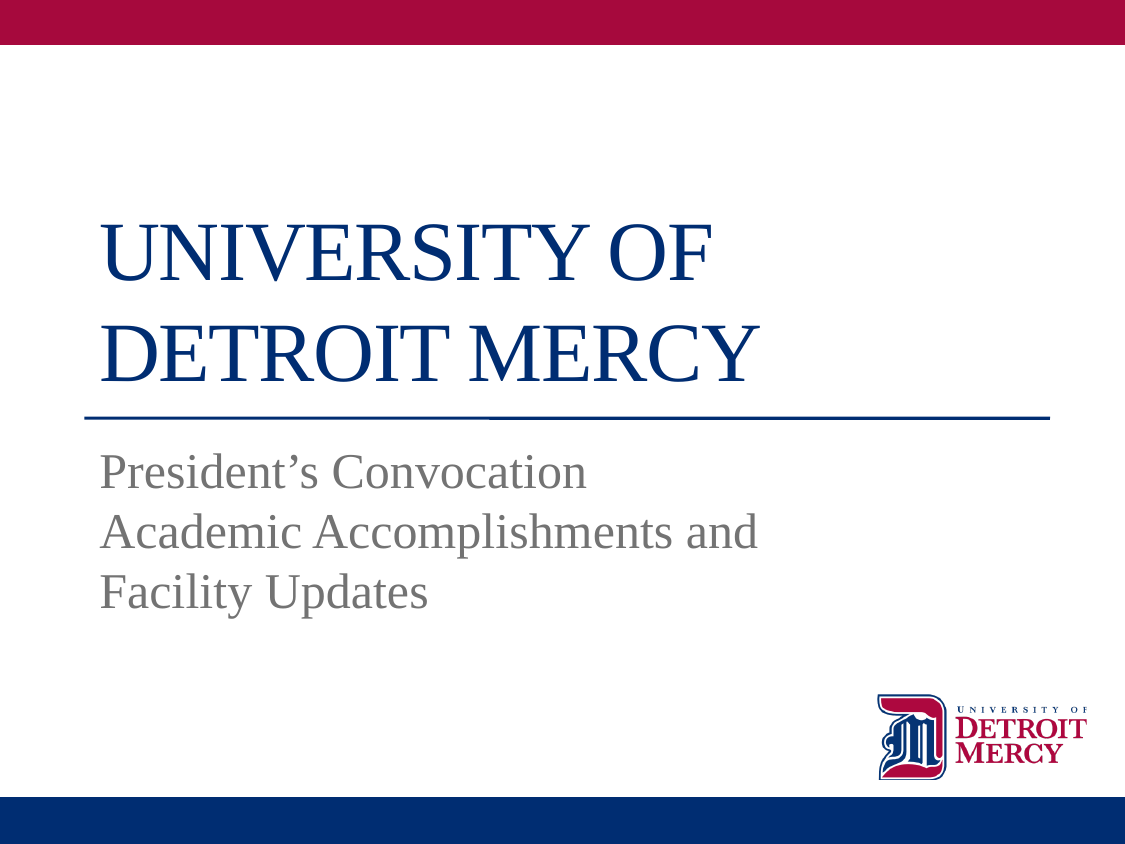

# University of Detroit Mercy
President’s Convocation
Academic Accomplishments and
Facility Updates